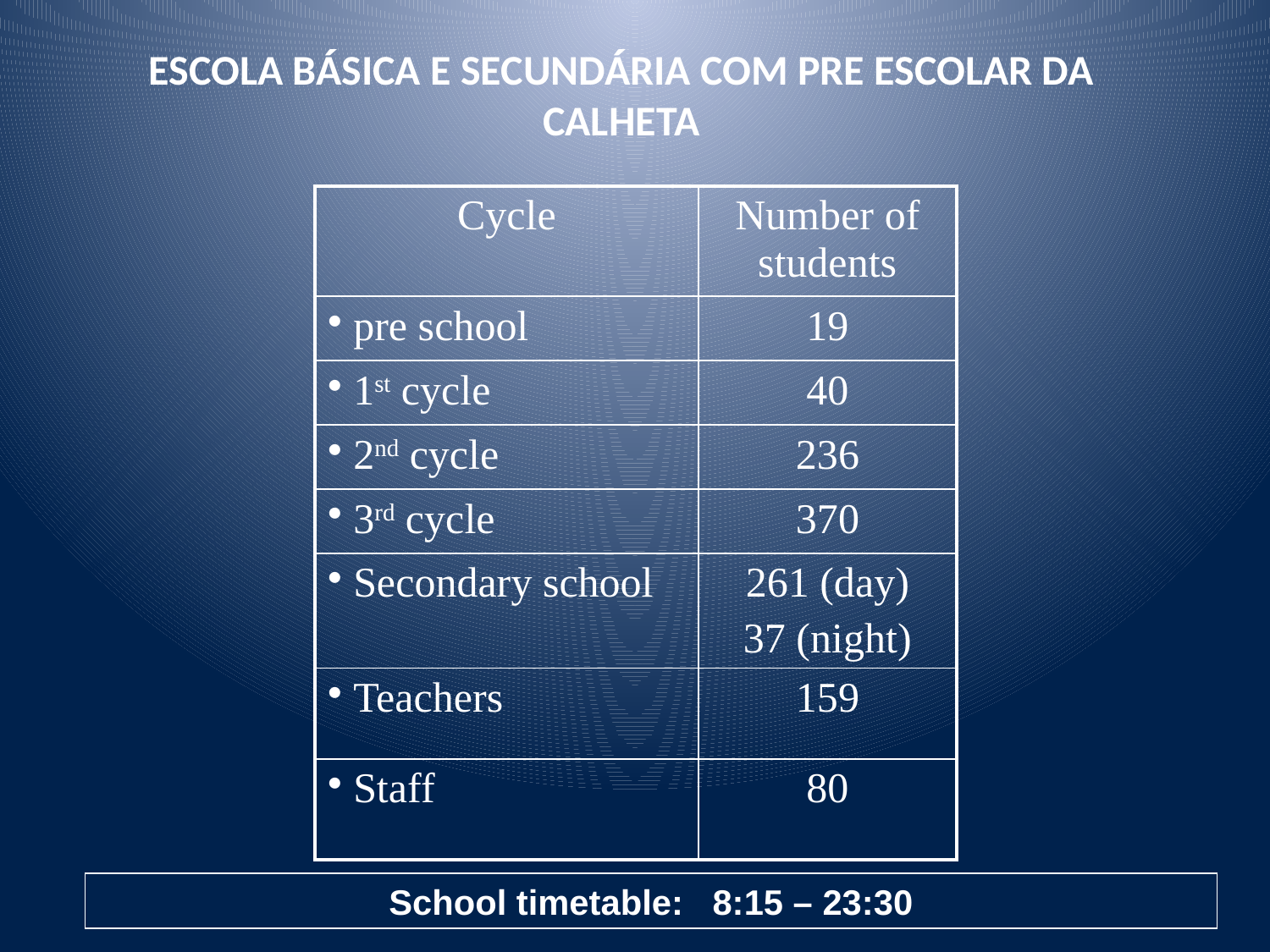

ESCOLA BÁSICA E SECUNDÁRIA COM PRE ESCOLAR DA CALHETA
| Cycle | Number of students |
| --- | --- |
| pre school | 19 |
| 1st cycle | 40 |
| 2nd cycle | 236 |
| 3rd cycle | 370 |
| Secondary school | 261 (day) 37 (night) |
| Teachers | 159 |
| Staff | 80 |

School timetable:   8:15 – 23:30